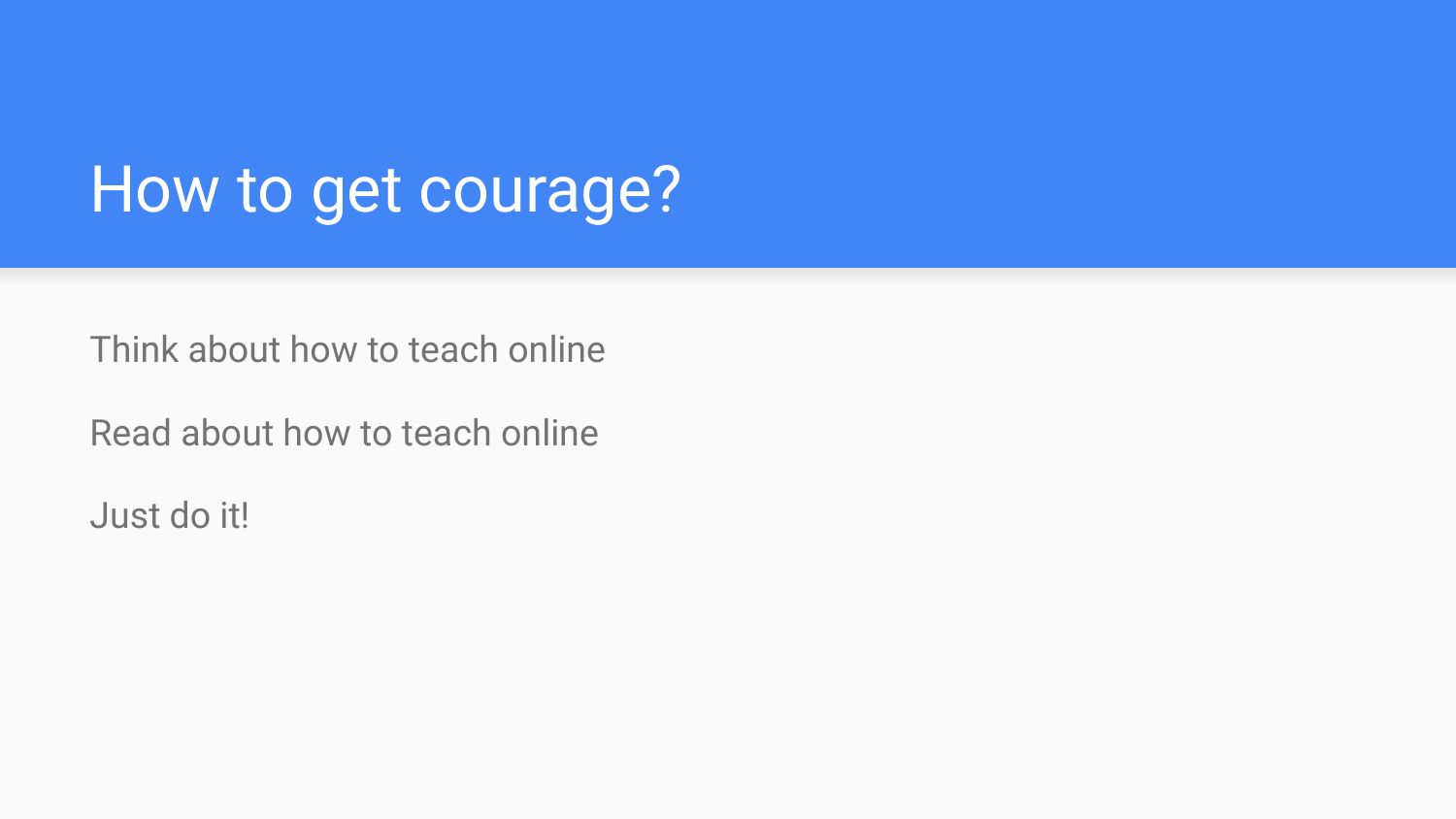

# How to get courage?
Think about how to teach online
Read about how to teach online
Just do it!